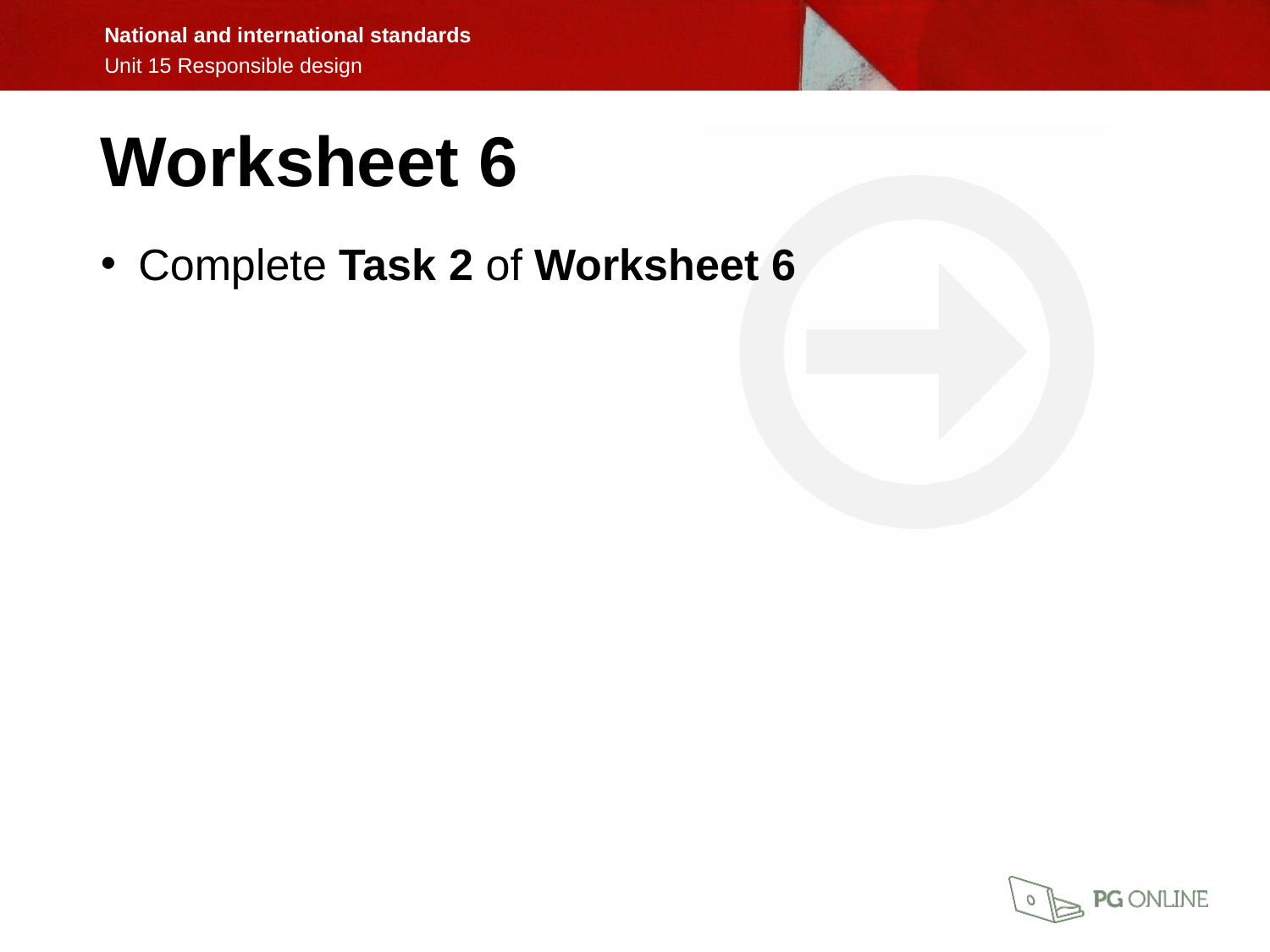

Worksheet 6
Complete Task 2 of Worksheet 6